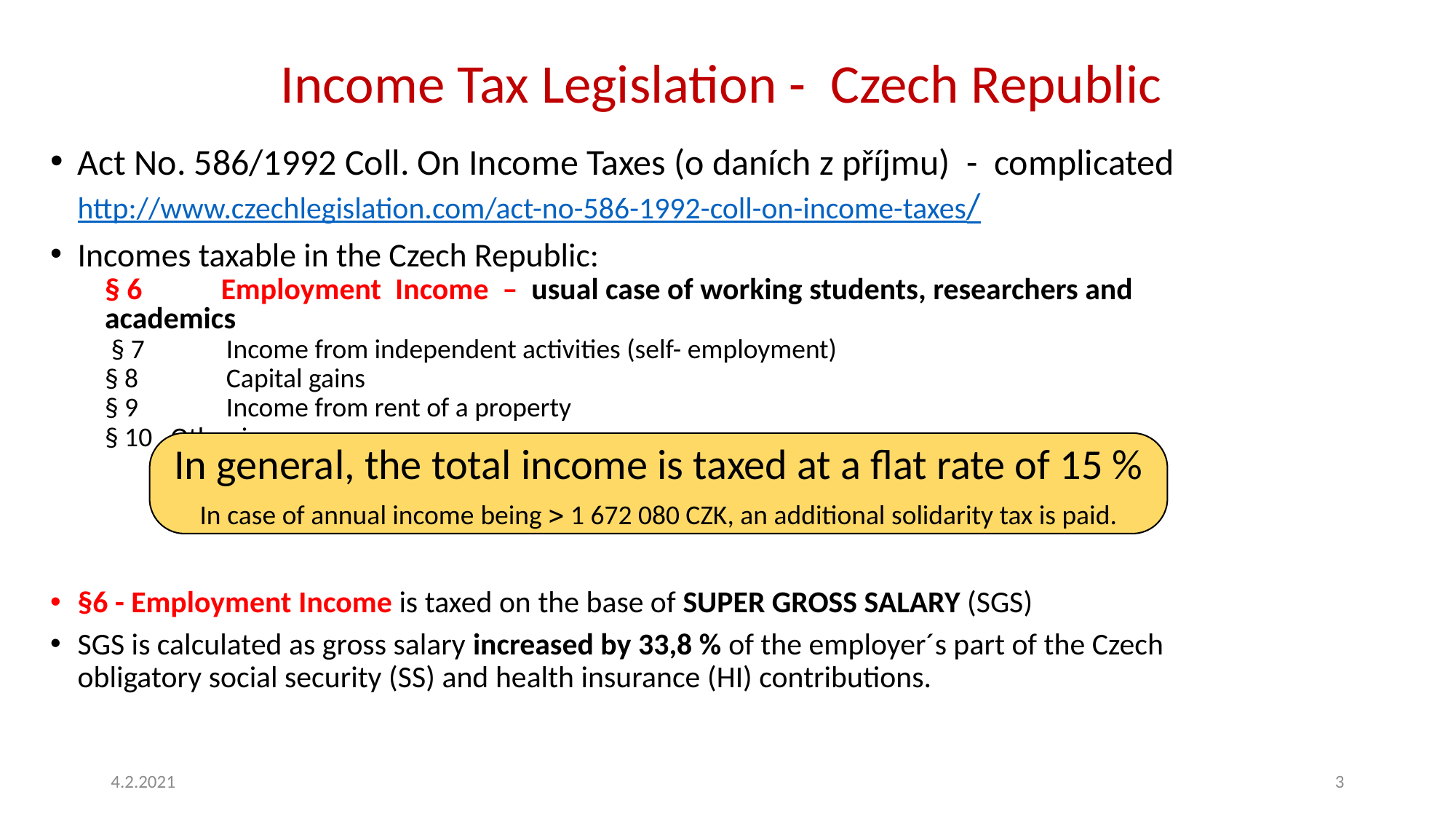

# Income Tax Legislation -  Czech Republic
Act No. 586/1992 Coll. On Income Taxes (o daních z příjmu)  -  complicated
http://www.czechlegislation.com/act-no-586-1992-coll-on-income-taxes/
Incomes taxable in the Czech Republic:
§ 6	 Employment  Income  –  usual case of working students, researchers and academics
 § 7 	  Income from independent activities (self- employment)
§ 8 	  Capital gains
§ 9 	  Income from rent of a property
§ 10   Other incomes

§6 - Employment Income is taxed on the base of SUPER GROSS SALARY (SGS)
SGS is calculated as gross salary increased by 33,8 % of the employer´s part of the Czech obligatory social security (SS) and health insurance (HI) contributions.
In general, the total income is taxed at a flat rate of 15 %
In case of annual income being > 1 672 080 CZK, an additional solidarity tax is paid.
4.2.2021
3